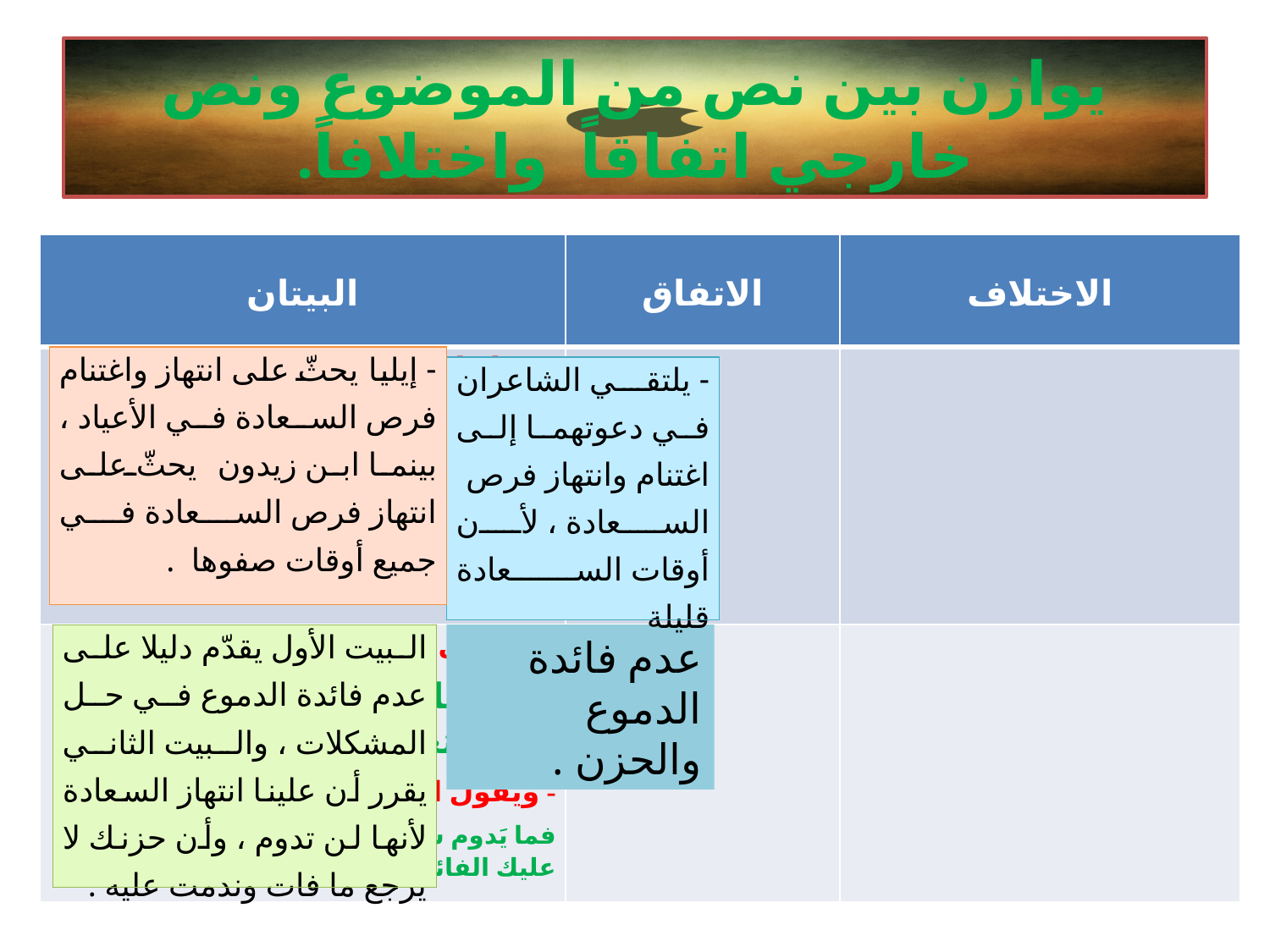

# يوازن بين نص من الموضوع ونص خارجي اتفاقاً  واختلافاً.
| البيتان | الاتفاق | الاختلاف |
| --- | --- | --- |
| يقول إيليا أبو ماضي : إنه العيد وإن العيد مثل العُـرس مــرّة . - ويقول ابن زيدون : فاغتنم صفو الليالي إنما العيش اختلاس . |  |  |
| ب- يقول إيليا أبو ماضي : أيّها الباكي رويدا لا يسدّ الدمع ثغره . - ويقول المتنبي : فما يَدوم سرورٌ ما سُرِرت به ولا يرد عليك الفائتَ الحَزَنُ |  |  |
| - إيليا يحثّ على انتهاز واغتنام فرص السعادة في الأعياد ، بينما ابن زيدون يحثّ على انتهاز فرص السعادة في جميع أوقات صفوها . |
| --- |

| - يلتقي الشاعران في دعوتهما إلى اغتنام وانتهاز فرص السعادة ، لأن أوقات السعادة قليلة |
| --- |

| البيت الأول يقدّم دليلا على عدم فائدة الدموع في حل المشكلات ، والبيت الثاني يقرر أن علينا انتهاز السعادة لأنها لن تدوم ، وأن حزنك لا يرجع ما فات وندمت عليه . |
| --- |
عدم فائدة الدموع والحزن .